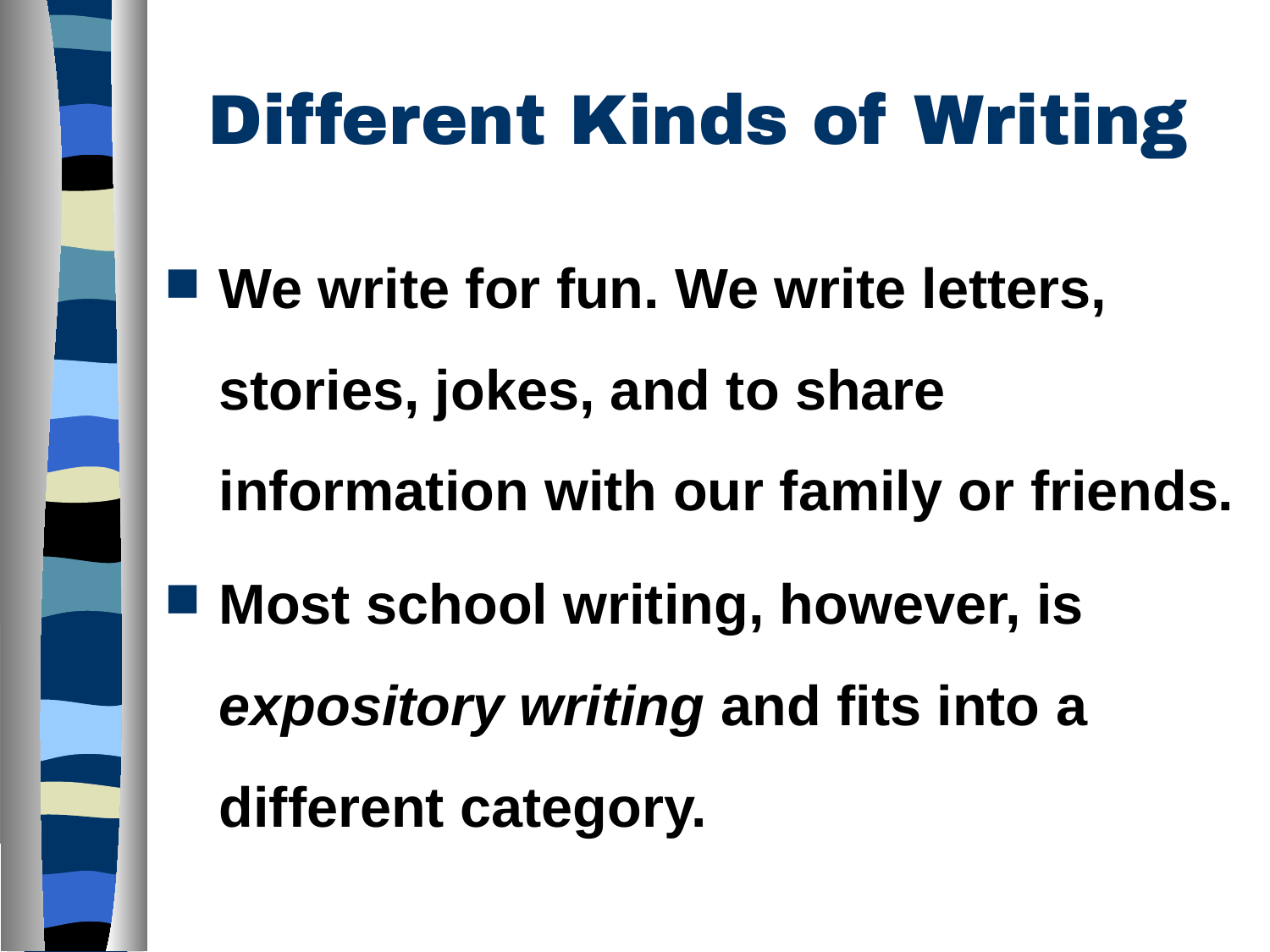

# Different Kinds of Writing
We write for fun. We write letters, stories, jokes, and to share information with our family or friends.
Most school writing, however, is expository writing and fits into a different category.